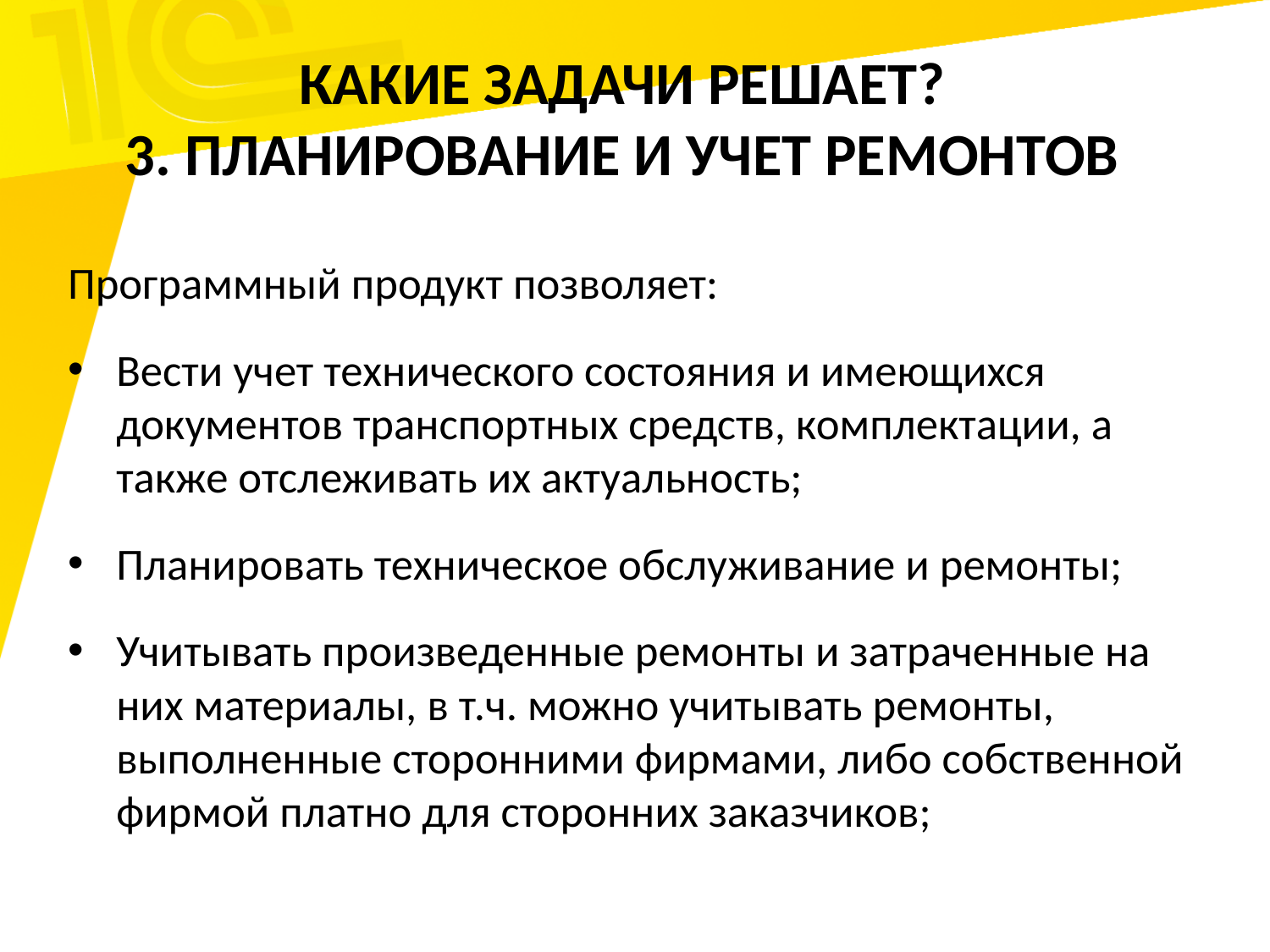

# Какие задачи решает? 3. Планирование и учет ремонтов
Программный продукт позволяет:
Вести учет технического состояния и имеющихся документов транспортных средств, комплектации, а также отслеживать их актуальность;
Планировать техническое обслуживание и ремонты;
Учитывать произведенные ремонты и затраченные на них материалы, в т.ч. можно учитывать ремонты, выполненные сторонними фирмами, либо собственной фирмой платно для сторонних заказчиков;